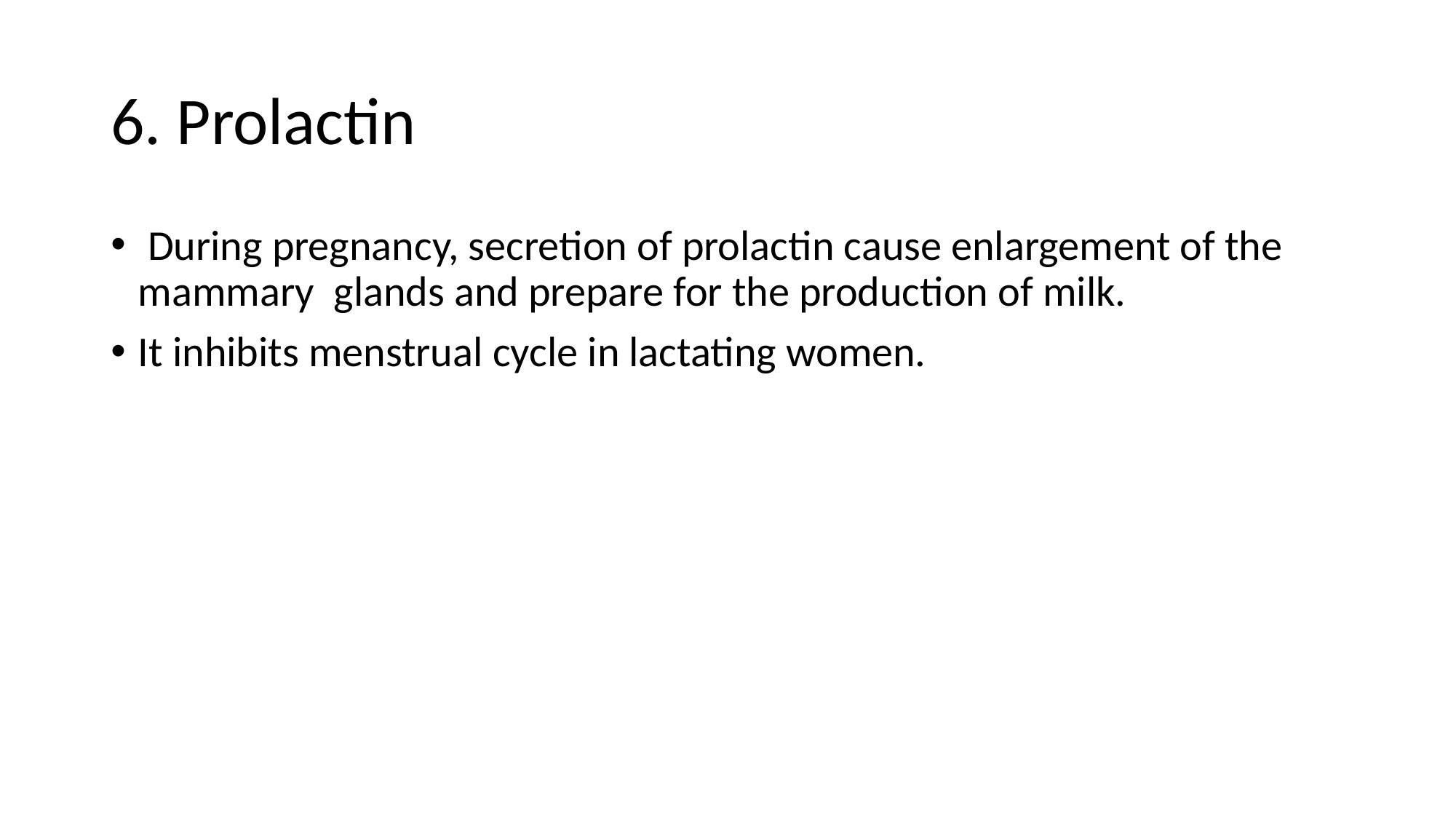

# 6. Prolactin
 During pregnancy, secretion of prolactin cause enlargement of the mammary  glands and prepare for the production of milk.
It inhibits menstrual cycle in lactating women.